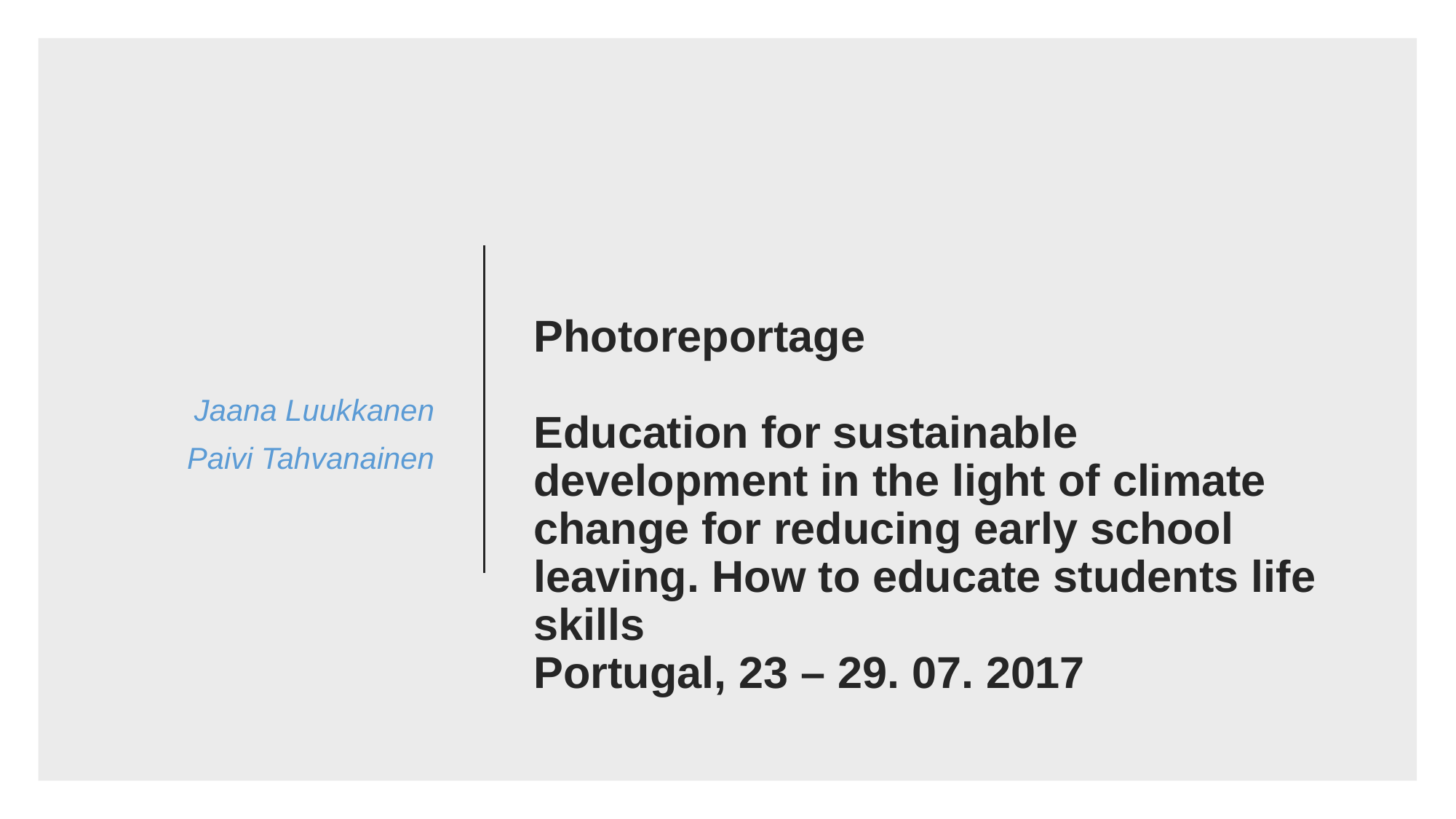

Jaana Luukkanen
Paivi Tahvanainen
# Photoreportage Education for sustainable development in the light of climate change for reducing early school leaving. How to educate students life skills Portugal, 23 – 29. 07. 2017